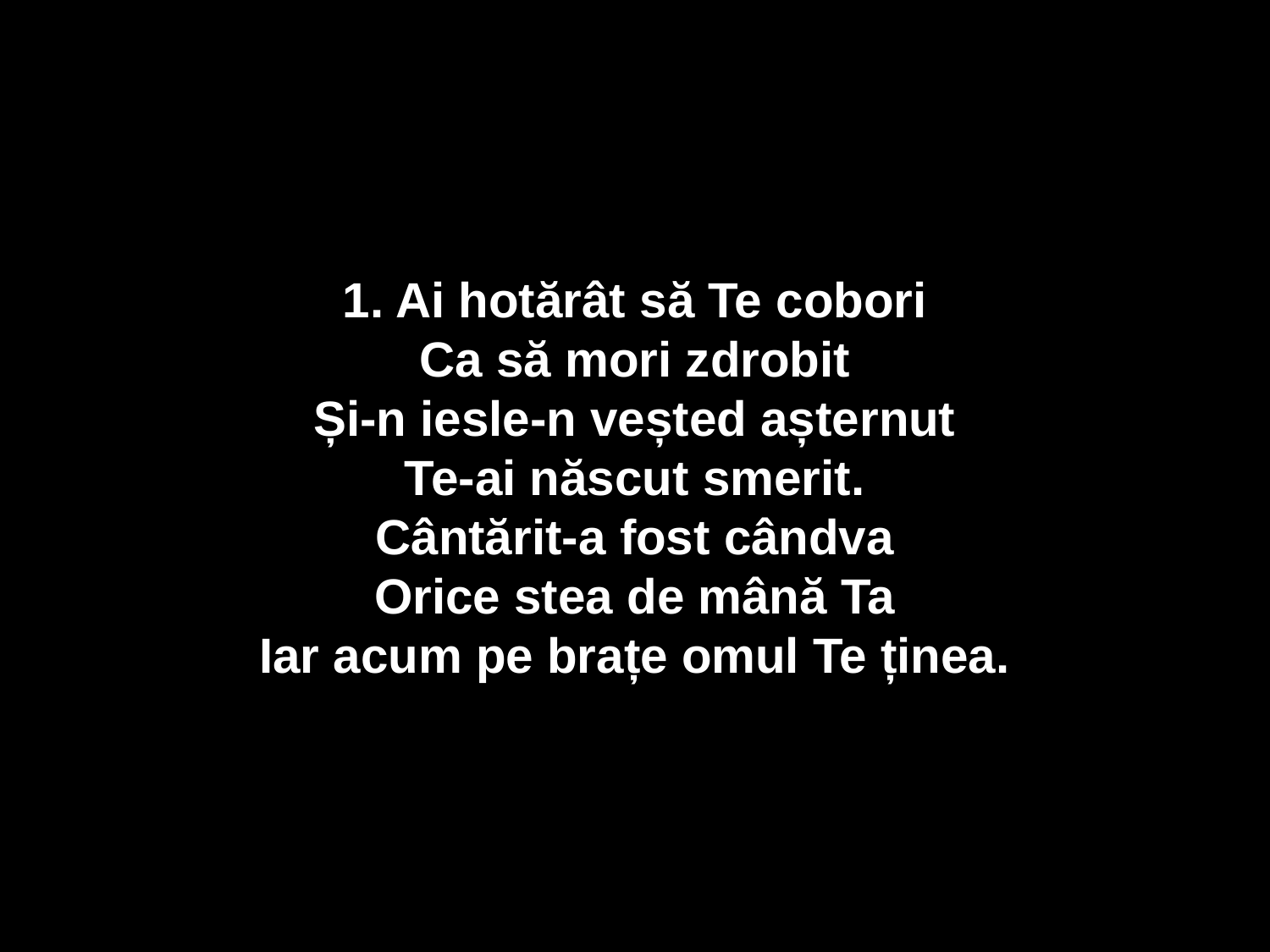

1. Ai hotărât să Te cobori
Ca să mori zdrobit
Și-n iesle-n veșted așternut
Te-ai născut smerit.
Cântărit-a fost cândva
Orice stea de mână Ta
Iar acum pe brațe omul Te ținea.